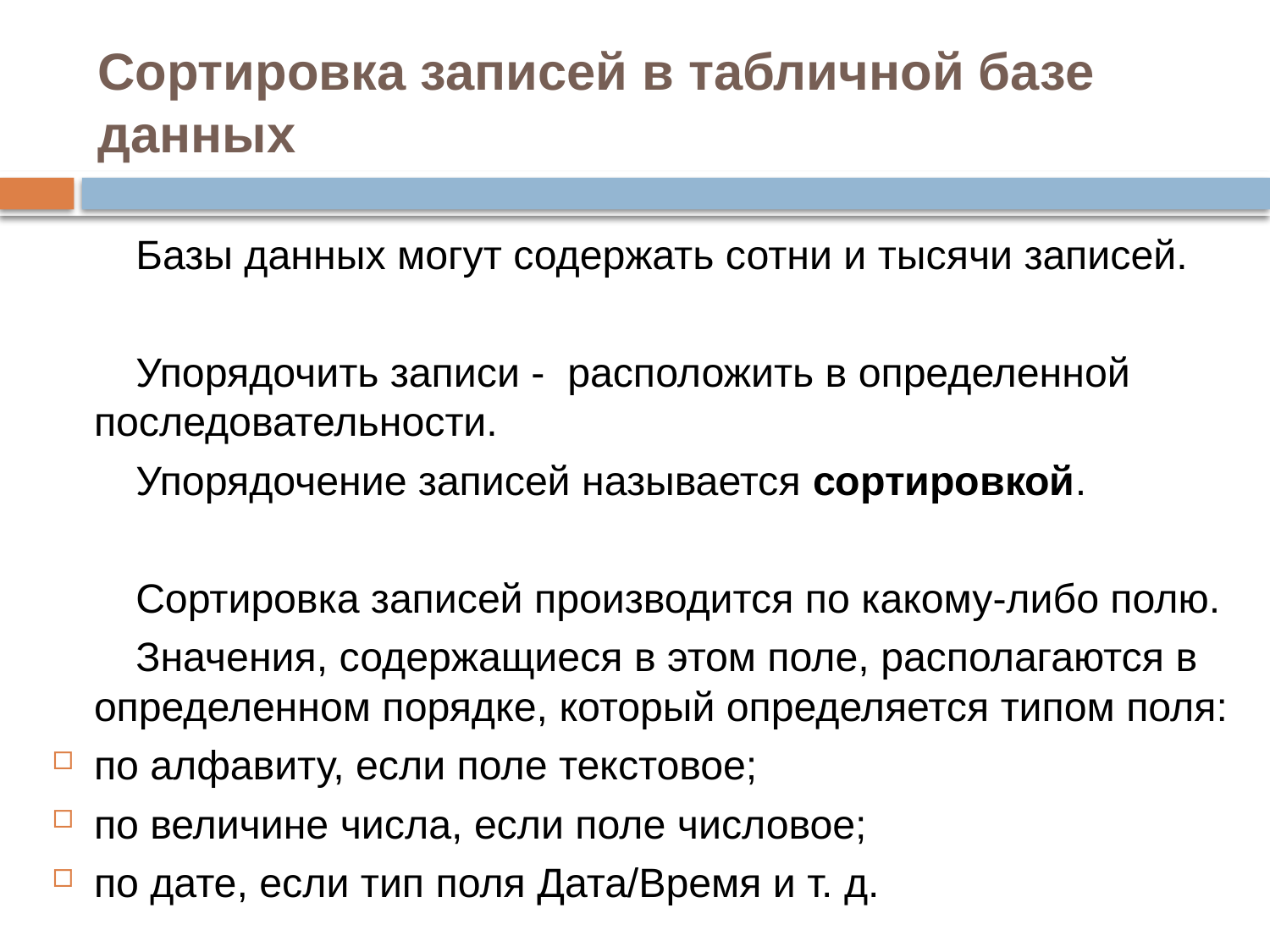

# Сортировка записей в табличной базе данных
Базы данных могут содержать сотни и тысячи записей.

Упорядочить записи -  расположить в определенной последовательности.
Упорядочение записей называется сортировкой.

Сортировка записей производится по какому-либо полю.
Значения, содержащиеся в этом поле, располагаются в определенном порядке, который определяется типом поля:
по алфавиту, если поле текстовое;
по величине числа, если поле числовое;
по дате, если тип поля Дата/Время и т. д.